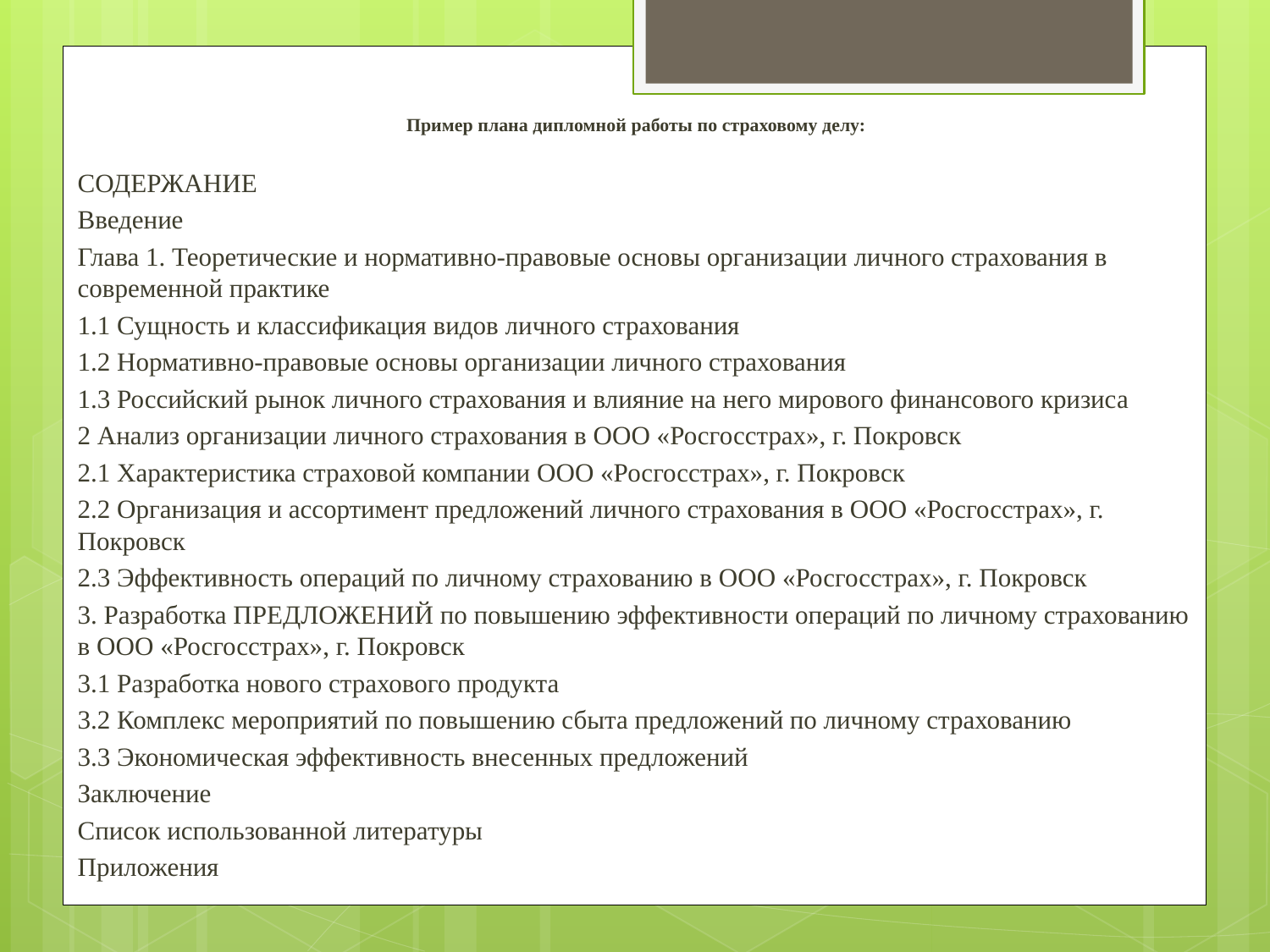

Пример плана дипломной работы по страховому делу:

СОДЕРЖАНИЕ
Введение
Глава 1. Теоретические и нормативно-правовые основы организации личного страхования в современной практике
1.1 Сущность и классификация видов личного страхования
1.2 Нормативно-правовые основы организации личного страхования
1.3 Российский рынок личного страхования и влияние на него мирового финансового кризиса
2 Анализ организации личного страхования в ООО «Росгосстрах», г. Покровск
2.1 Характеристика страховой компании ООО «Росгосстрах», г. Покровск
2.2 Организация и ассортимент предложений личного страхования в ООО «Росгосстрах», г. Покровск
2.3 Эффективность операций по личному страхованию в ООО «Росгосстрах», г. Покровск
3. Разработка ПРЕДЛОЖЕНИЙ по повышению эффективности операций по личному страхованию в ООО «Росгосстрах», г. Покровск
3.1 Разработка нового страхового продукта
3.2 Комплекс мероприятий по повышению сбыта предложений по личному страхованию
3.3 Экономическая эффективность внесенных предложений
Заключение
Список использованной литературы
Приложения